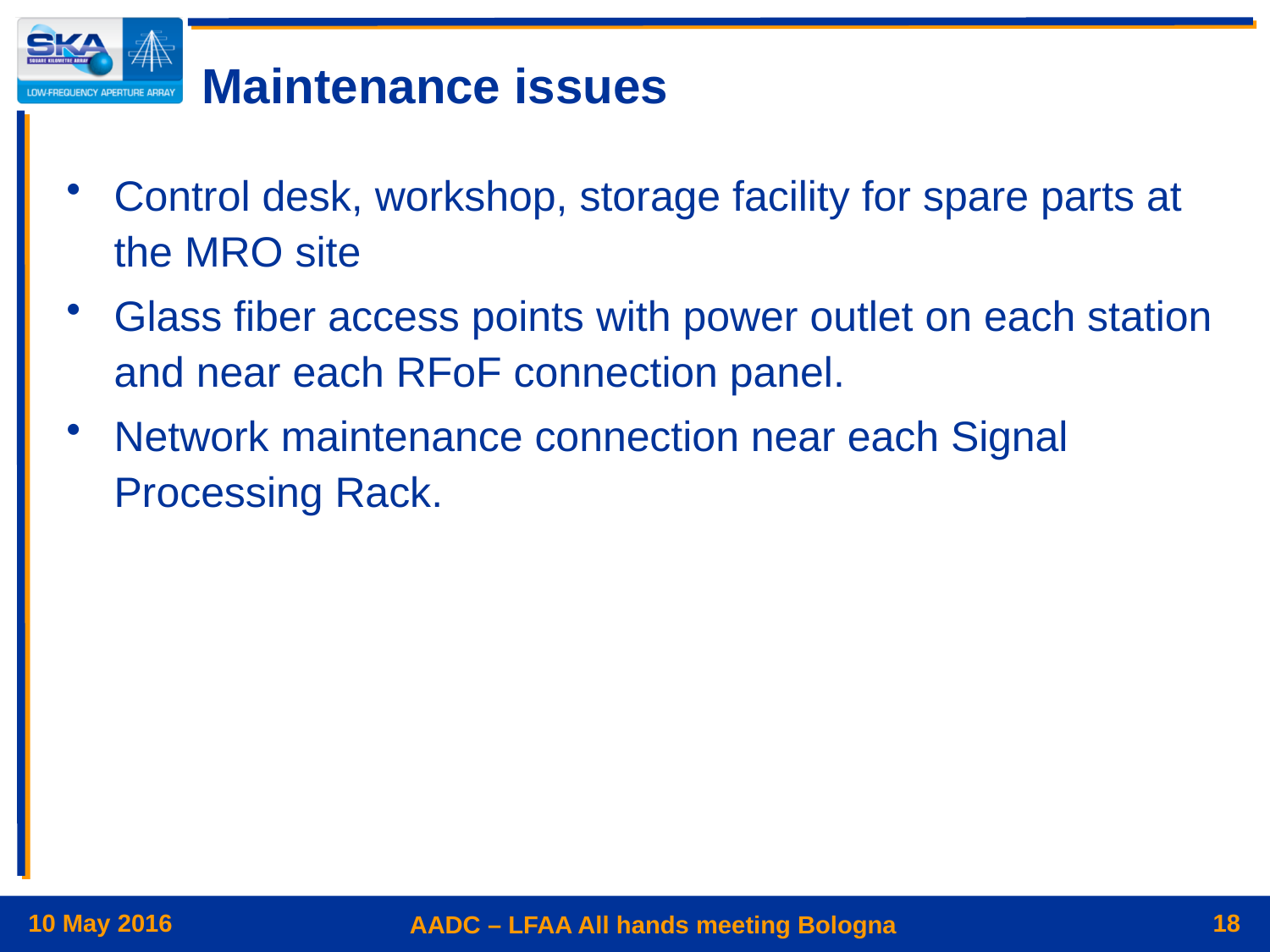

# Maintenance issues
Control desk, workshop, storage facility for spare parts at the MRO site
Glass fiber access points with power outlet on each station and near each RFoF connection panel.
Network maintenance connection near each Signal Processing Rack.